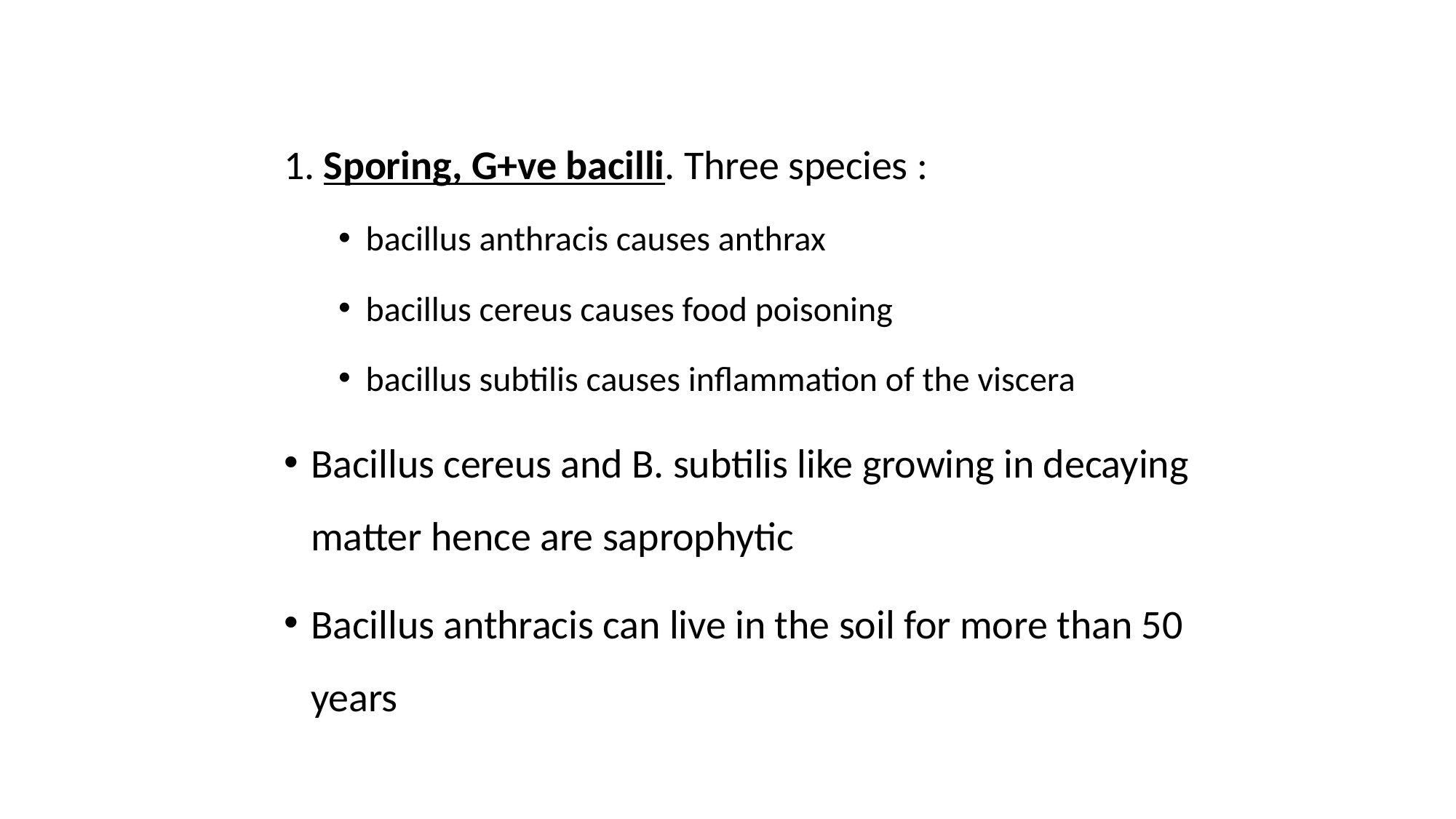

#
1. Sporing, G+ve bacilli. Three species :
bacillus anthracis causes anthrax
bacillus cereus causes food poisoning
bacillus subtilis causes inflammation of the viscera
Bacillus cereus and B. subtilis like growing in decaying matter hence are saprophytic
Bacillus anthracis can live in the soil for more than 50 years